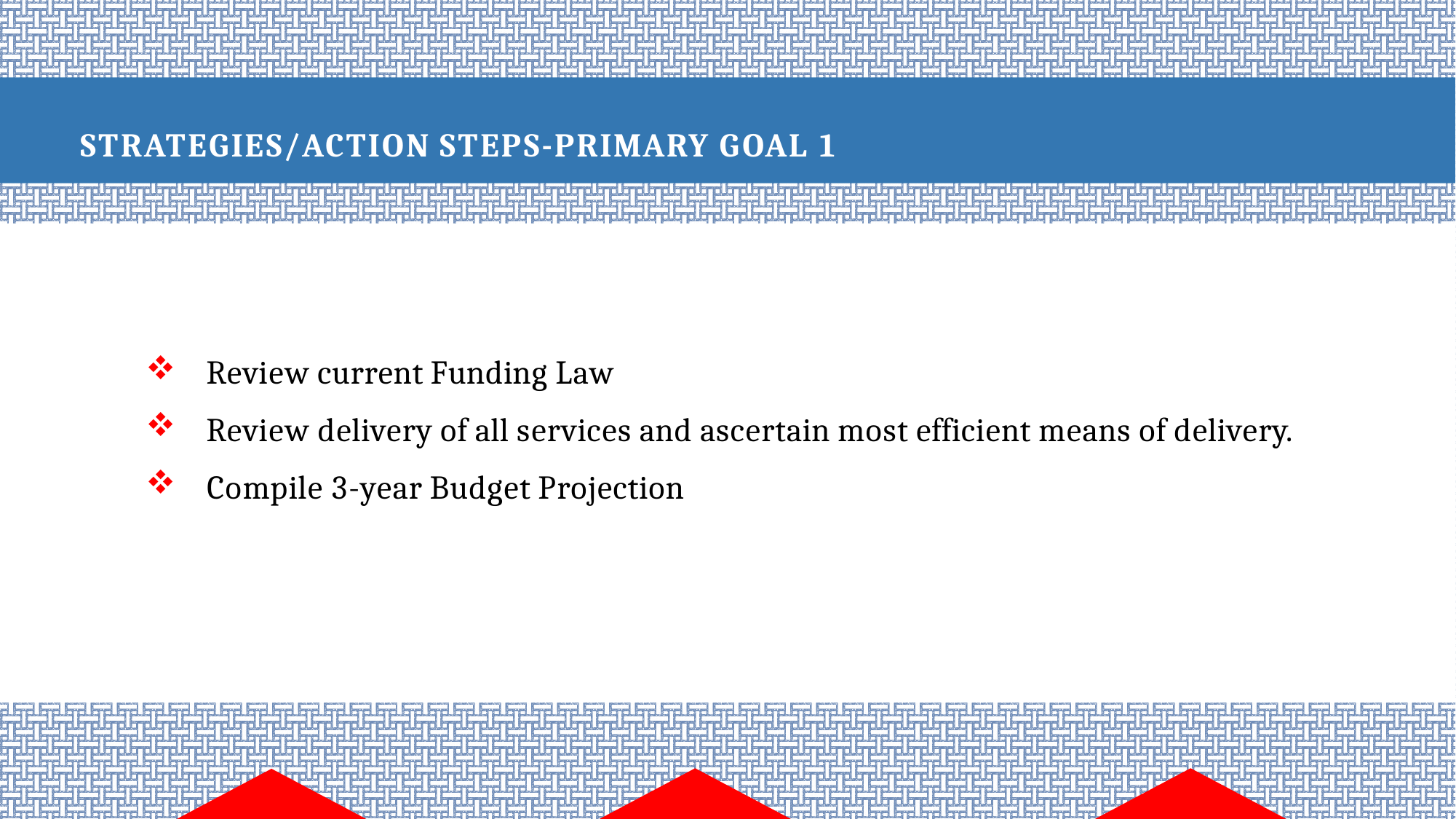

# Strategies/Action Steps-Primary Goal 1

Review current Funding Law
Review delivery of all services and ascertain most efficient means of delivery.
Compile 3-year Budget Projection